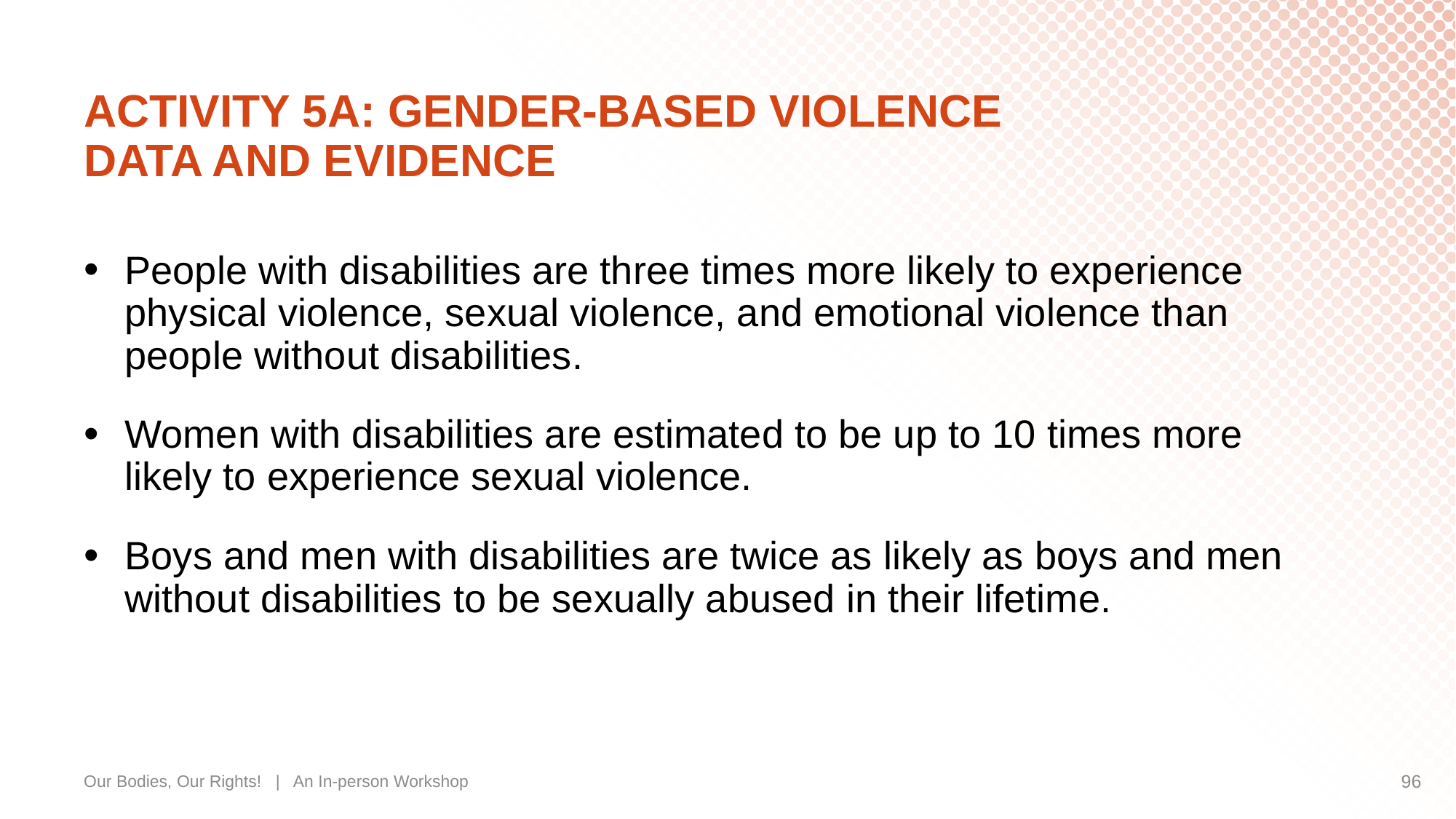

# ACTIVITY 5A: GENDER-BASED VIOLENCE DATA AND EVIDENCE
People with disabilities are three times more likely to experience physical violence, sexual violence, and emotional violence than people without disabilities.
Women with disabilities are estimated to be up to 10 times more likely to experience sexual violence.
Boys and men with disabilities are twice as likely as boys and men without disabilities to be sexually abused in their lifetime.
Our Bodies, Our Rights!   |   An In-person Workshop
96